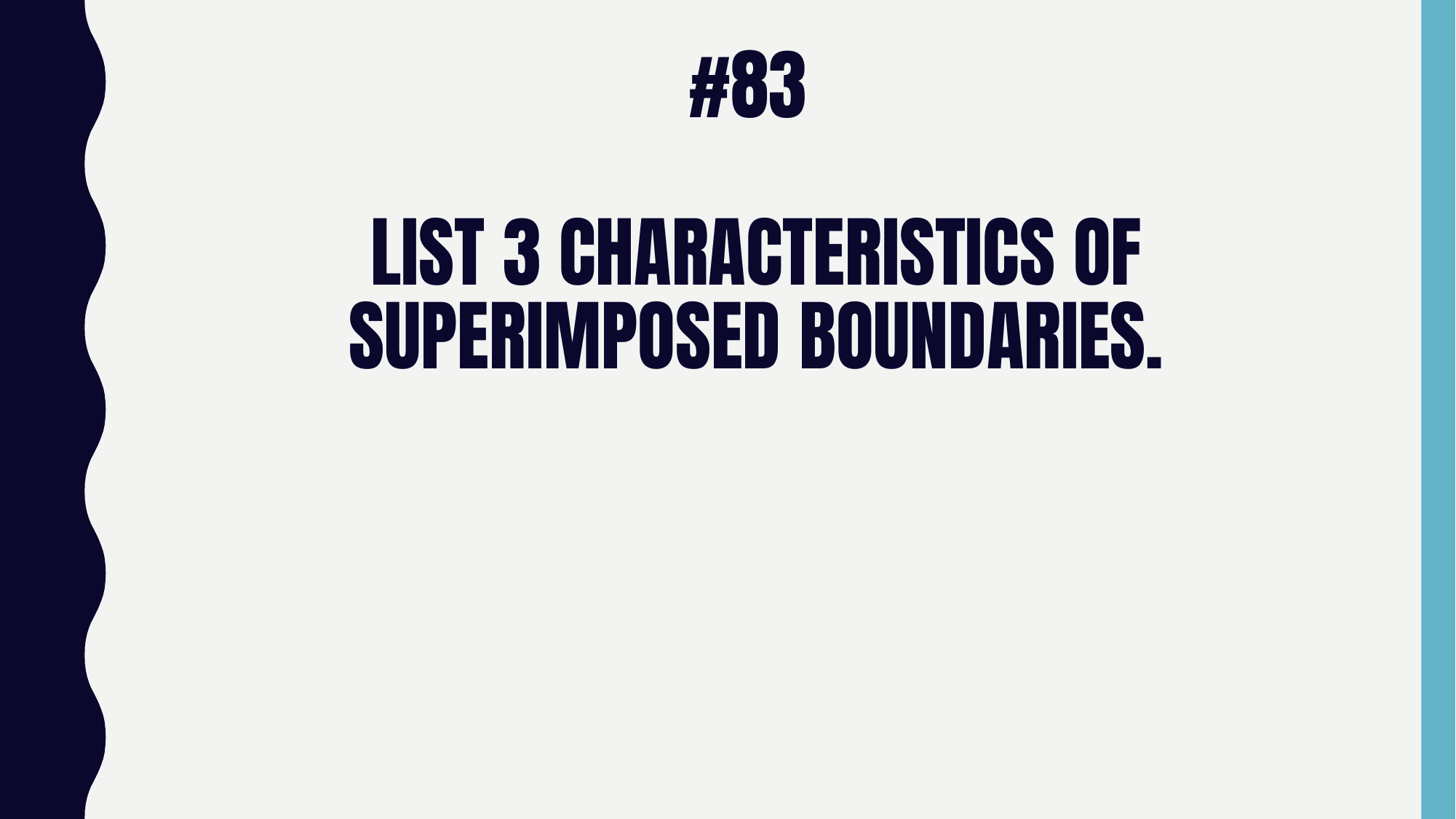

# #83 LIST 3 CHARACTERISTICS OF SUPERIMPOSED BOUNDARIES.